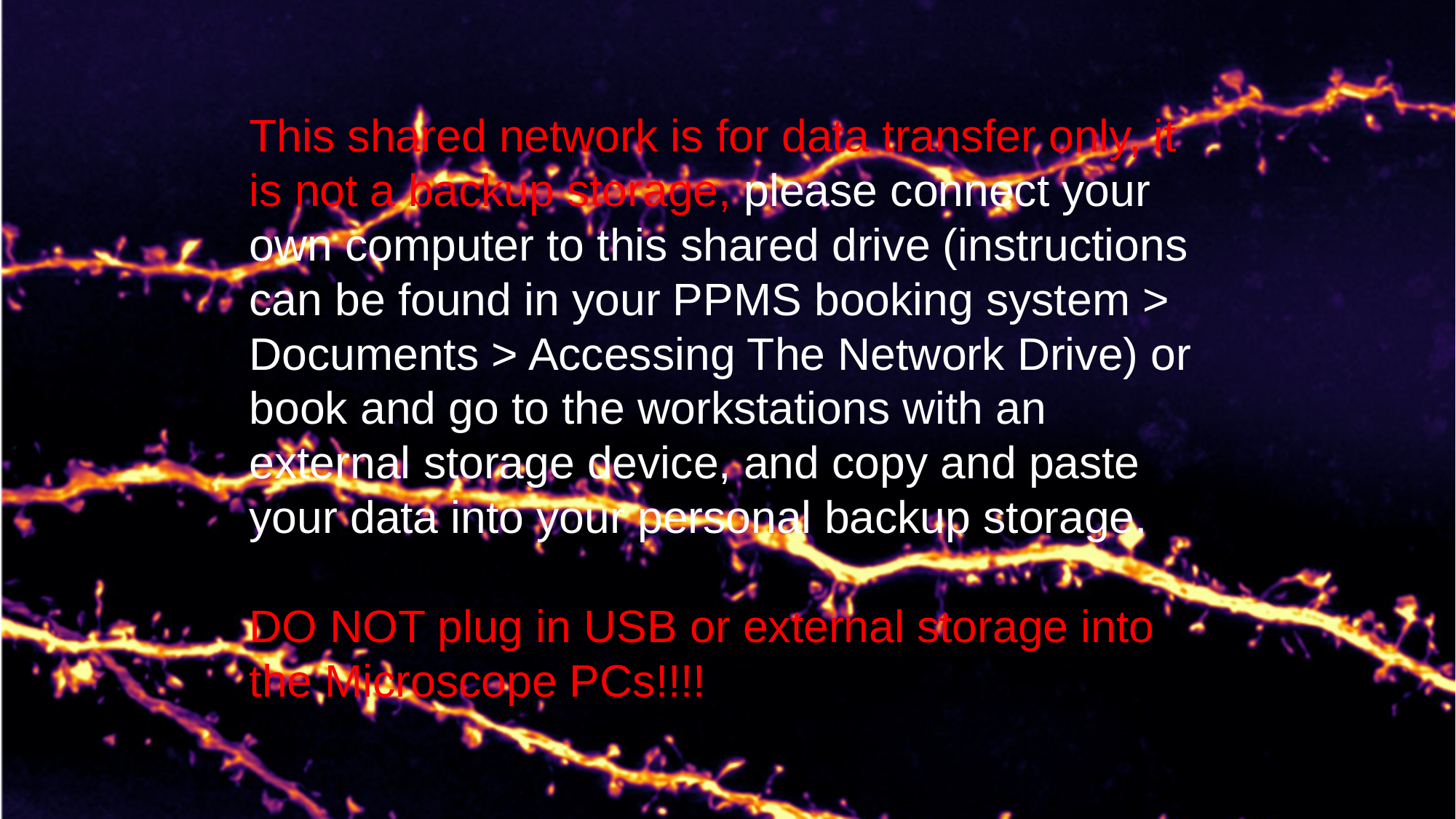

This shared network is for data transfer only, it is not a backup storage, please connect your own computer to this shared drive (instructions can be found in your PPMS booking system > Documents > Accessing The Network Drive) or book and go to the workstations with an external storage device, and copy and paste your data into your personal backup storage.

DO NOT plug in USB or external storage into the Microscope PCs!!!!